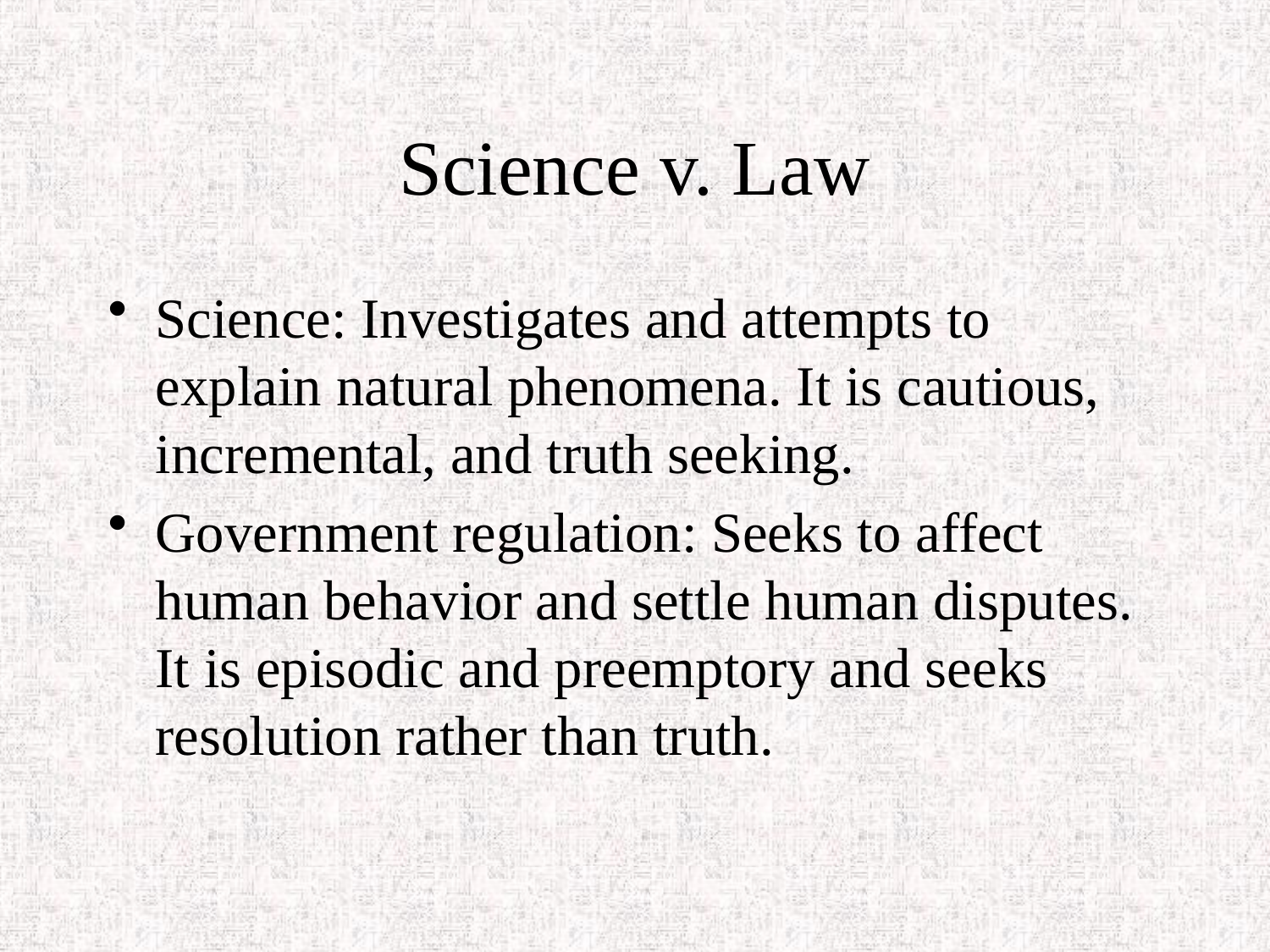

# Science v. Law
Science: Investigates and attempts to explain natural phenomena. It is cautious, incremental, and truth seeking.
Government regulation: Seeks to affect human behavior and settle human disputes. It is episodic and preemptory and seeks resolution rather than truth.